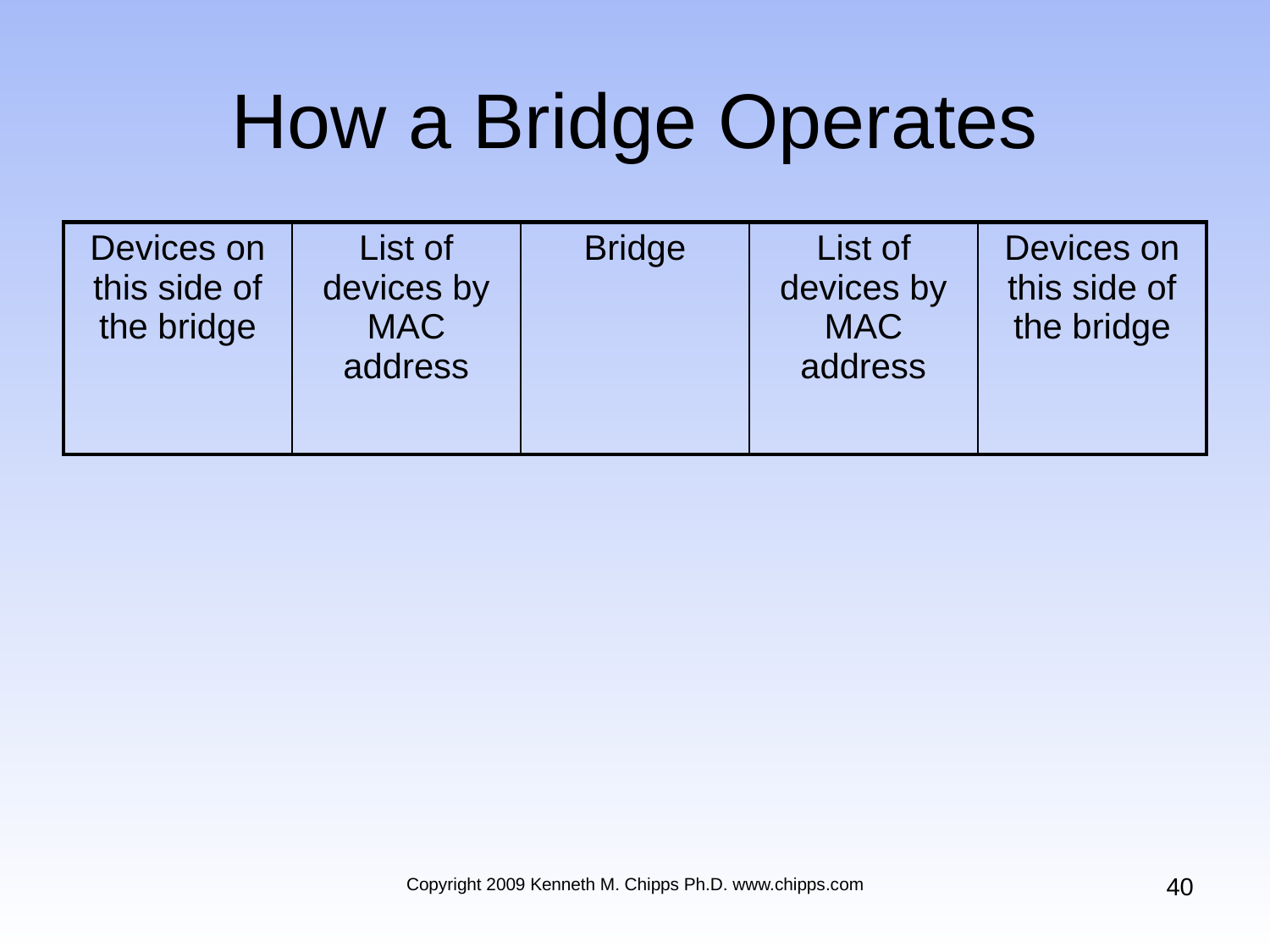

# How a Bridge Operates
| Devices on this side of the bridge | List of devices by MAC address | Bridge | List of devices by MAC address | Devices on this side of the bridge |
| --- | --- | --- | --- | --- |
40
Copyright 2009 Kenneth M. Chipps Ph.D. www.chipps.com